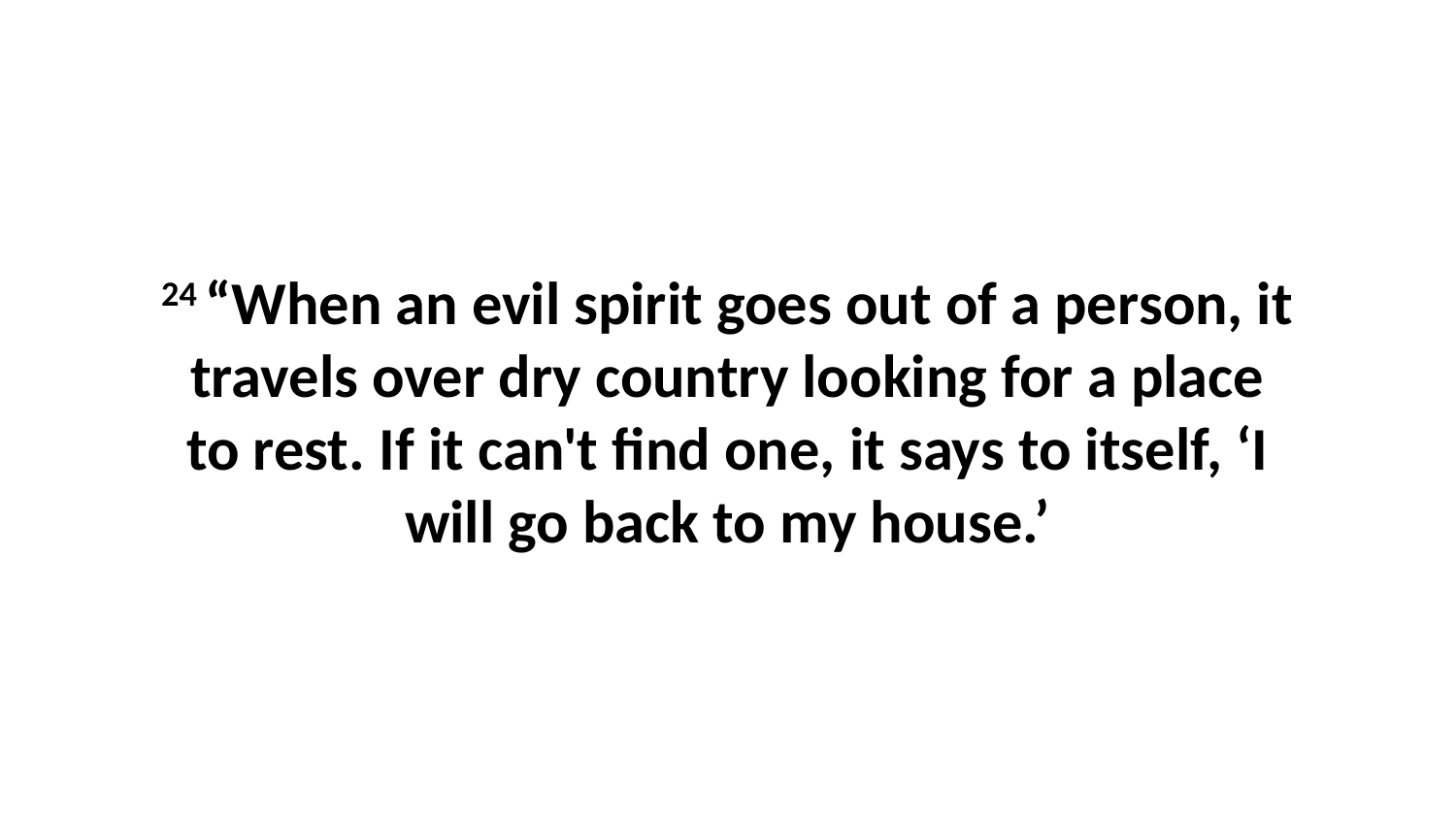

24 “When an evil spirit goes out of a person, it travels over dry country looking for a place to rest. If it can't find one, it says to itself, ‘I will go back to my house.’